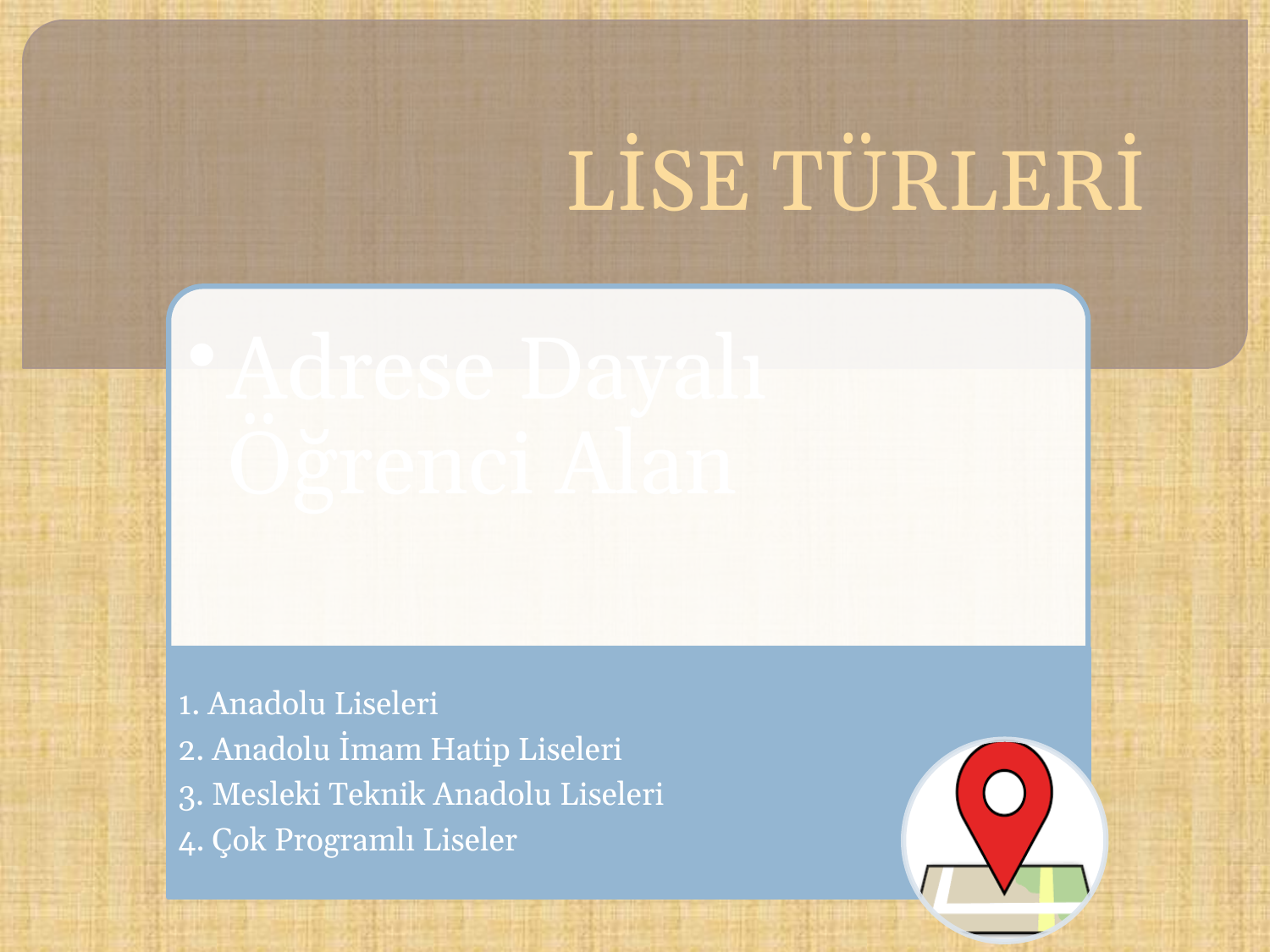

# LİSE TÜRLERİ
Adrese Dayalı Öğrenci Alan
1. Anadolu Liseleri
2. Anadolu İmam Hatip Liseleri
3. Mesleki Teknik Anadolu Liseleri
4. Çok Programlı Liseler